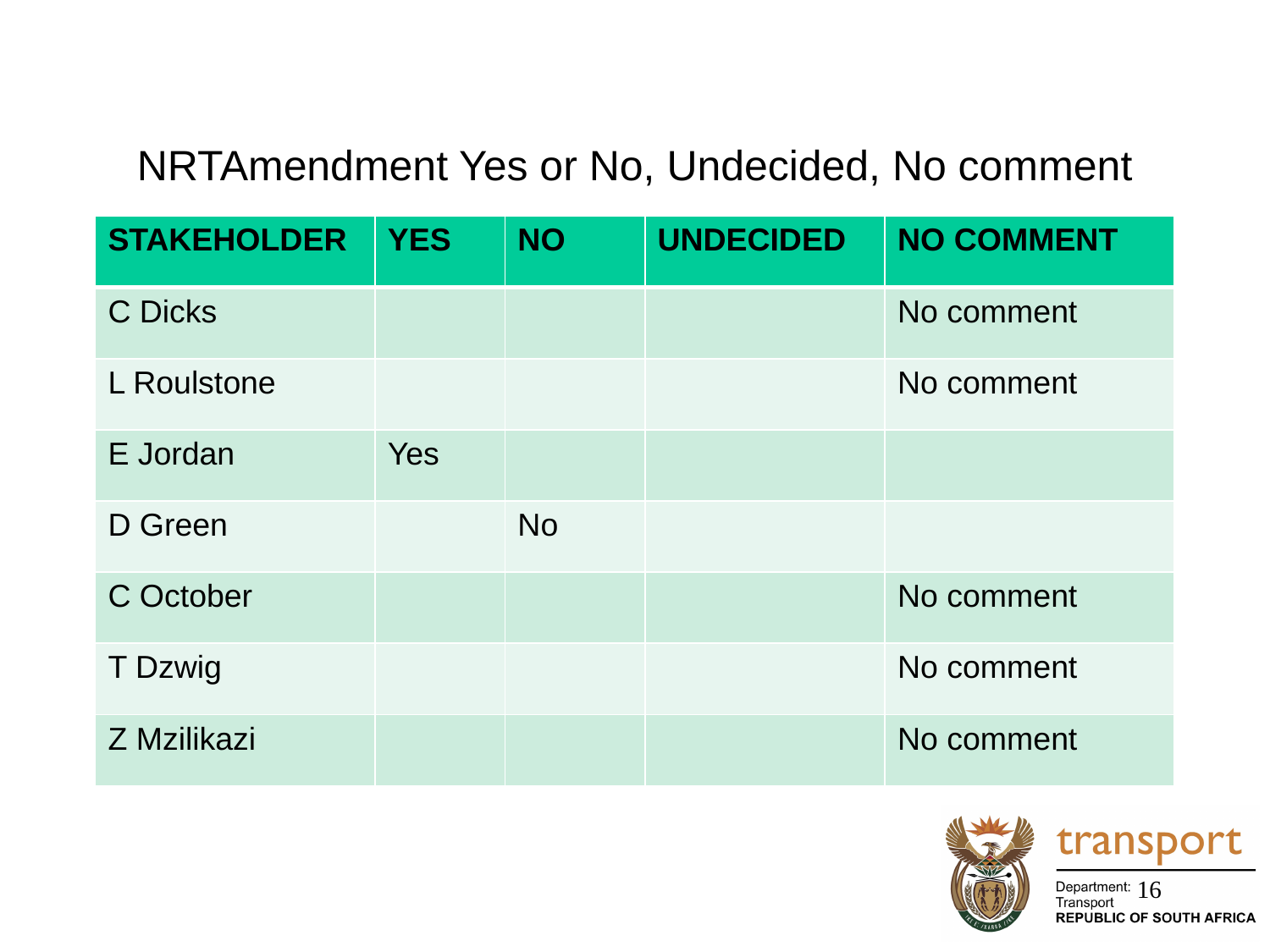

# NRTAmendment Yes or No, Undecided, No comment
| STAKEHOLDER | YES | NO | UNDECIDED | NO COMMENT |
| --- | --- | --- | --- | --- |
| C Dicks |  |  |  | No comment |
| L Roulstone |  |  |  | No comment |
| E Jordan | Yes |  |  |  |
| D Green |  | No |  |  |
| C October |  |  |  | No comment |
| T Dzwig |  |  |  | No comment |
| Z Mzilikazi |  |  |  | No comment |

16